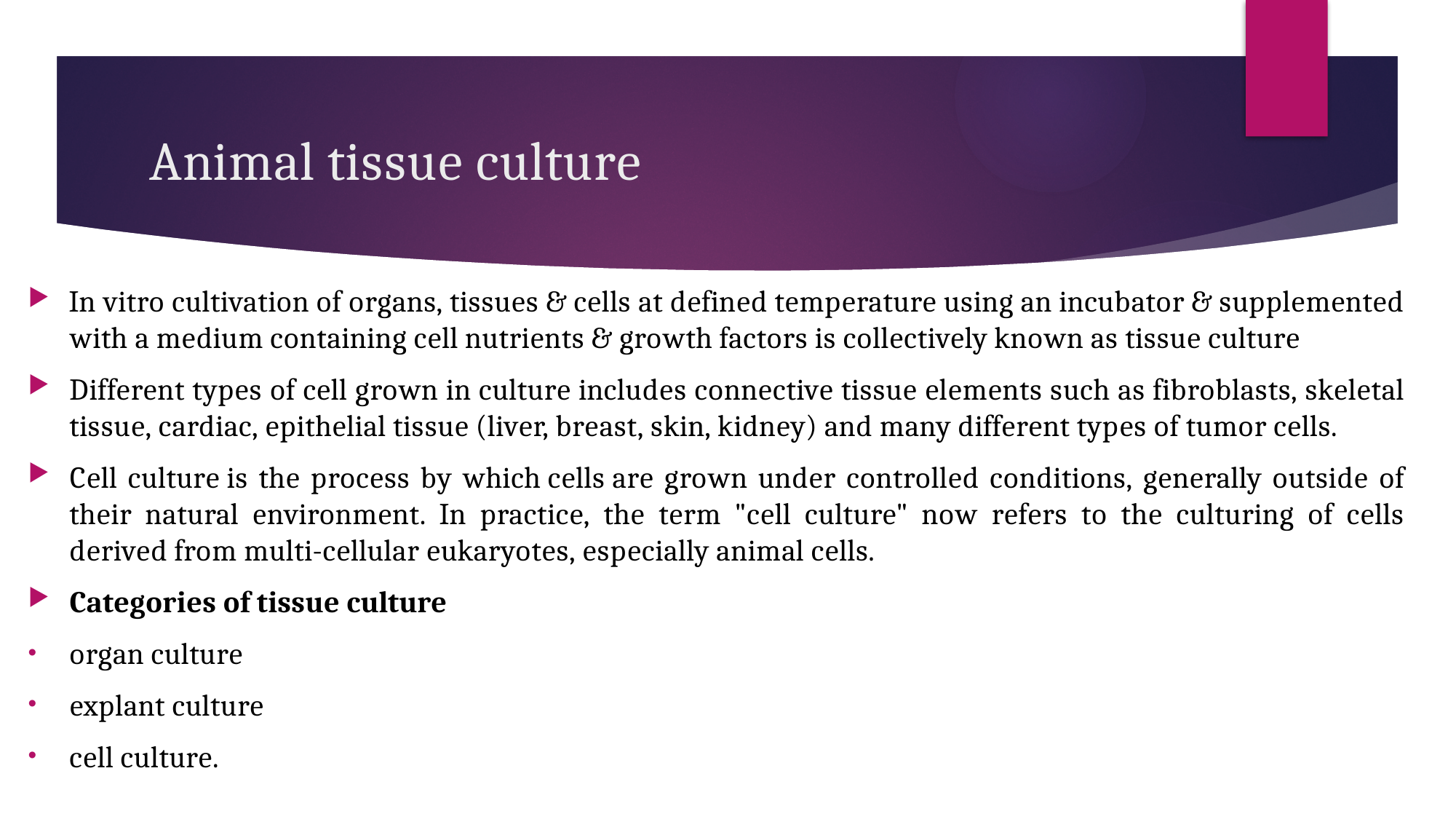

# Animal tissue culture
In vitro cultivation of organs, tissues & cells at defined temperature using an incubator & supplemented with a medium containing cell nutrients & growth factors is collectively known as tissue culture
Different types of cell grown in culture includes connective tissue elements such as fibroblasts, skeletal tissue, cardiac, epithelial tissue (liver, breast, skin, kidney) and many different types of tumor cells.
Cell culture is the process by which cells are grown under controlled conditions, generally outside of their natural environment. In practice, the term "cell culture" now refers to the culturing of cells derived from multi-cellular eukaryotes, especially animal cells.
Categories of tissue culture
organ culture
explant culture
cell culture.